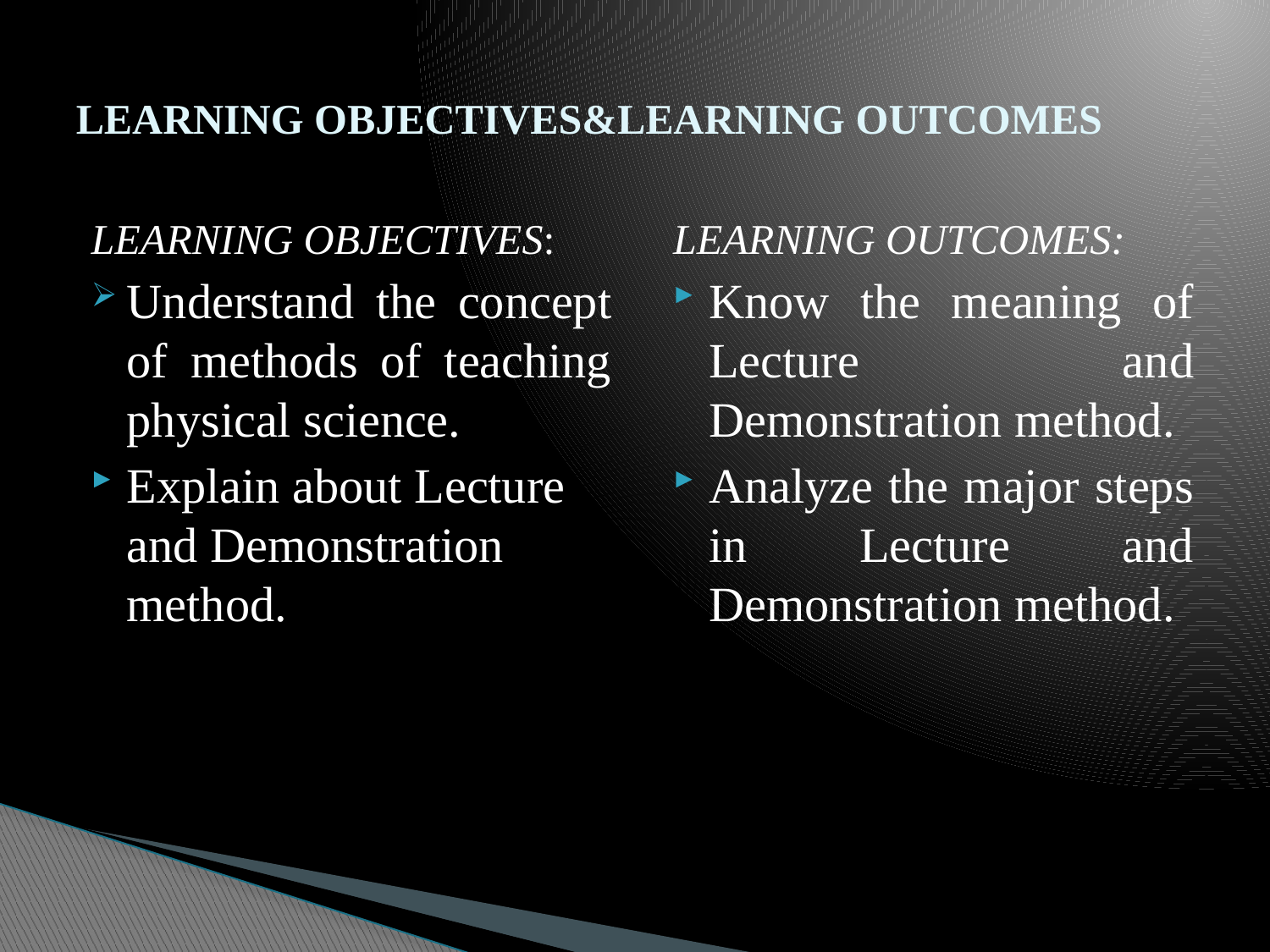

# LEARNING OBJECTIVES&LEARNING OUTCOMES
LEARNING OBJECTIVES:
Understand the concept of methods of teaching physical science.
Explain about Lecture and Demonstration  method.
LEARNING OUTCOMES:
Know the meaning of Lecture and Demonstration method.
Analyze the major steps in Lecture and Demonstration method.